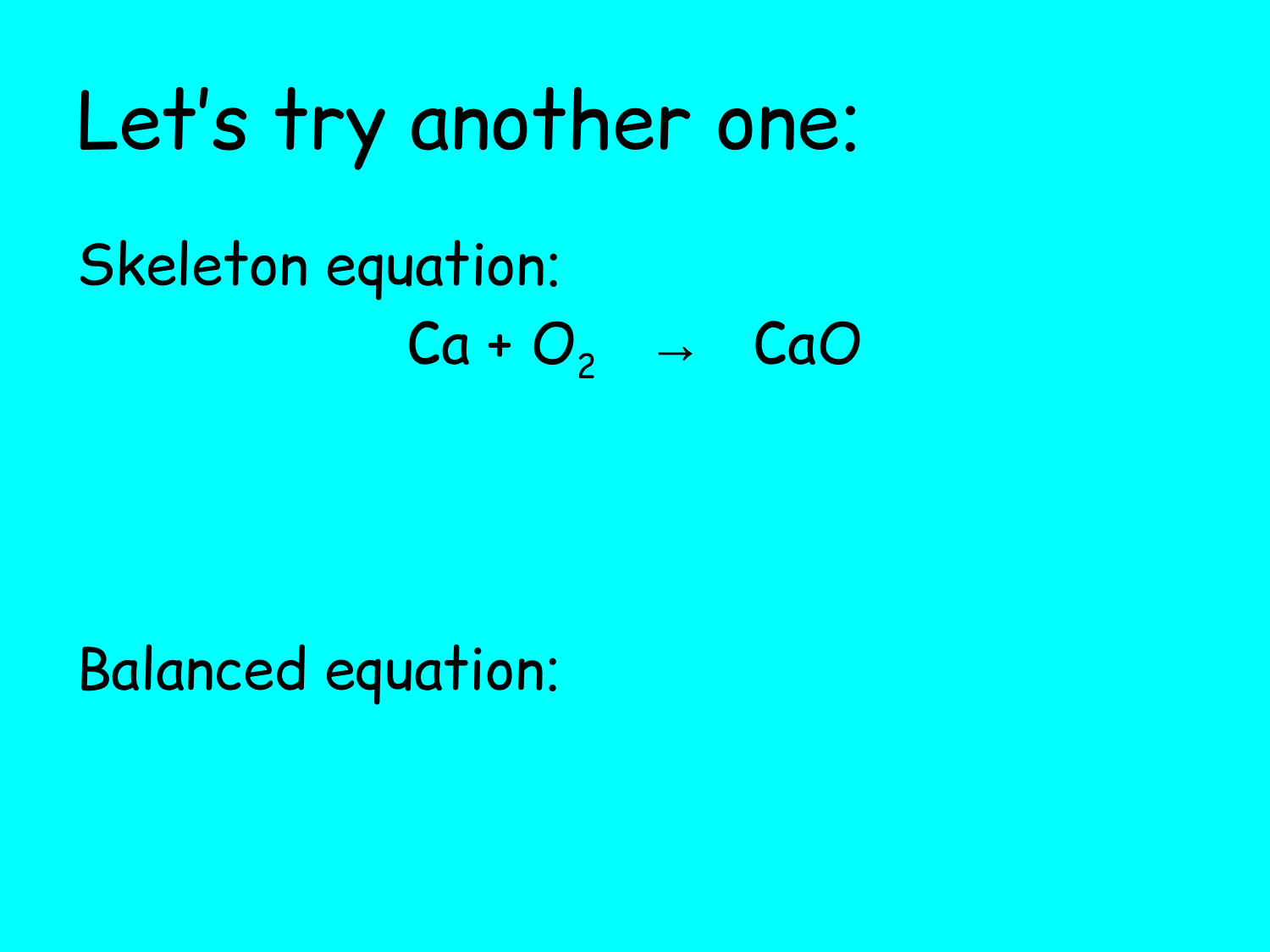

# Let’s try another one:
Skeleton equation:
Ca + O2   →   CaO

Balanced equation: